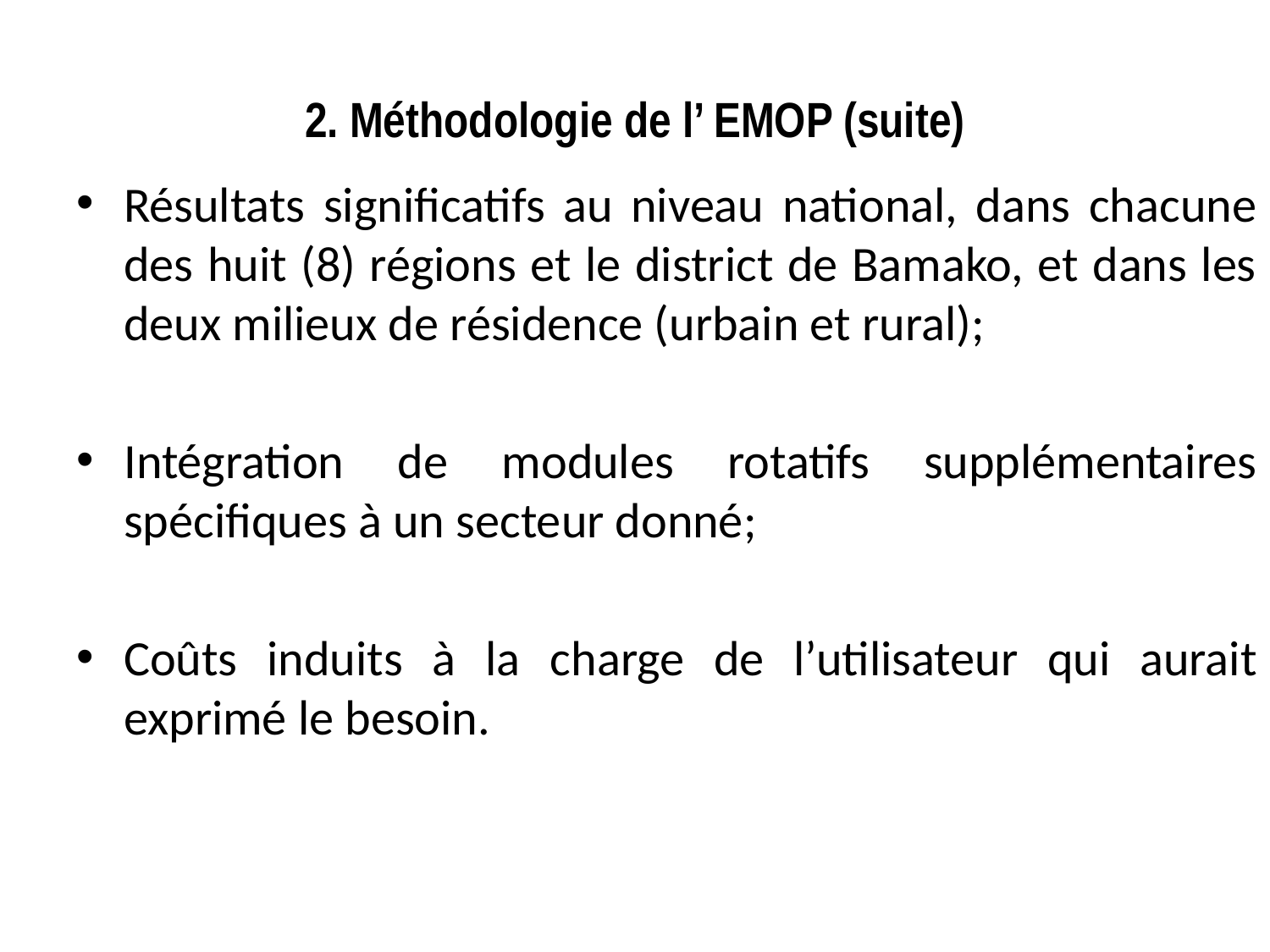

# 2. Méthodologie de l’ EMOP (suite)
Résultats significatifs au niveau national, dans chacune des huit (8) régions et le district de Bamako, et dans les deux milieux de résidence (urbain et rural);

Intégration de modules rotatifs supplémentaires spécifiques à un secteur donné;

Coûts induits à la charge de l’utilisateur qui aurait exprimé le besoin.